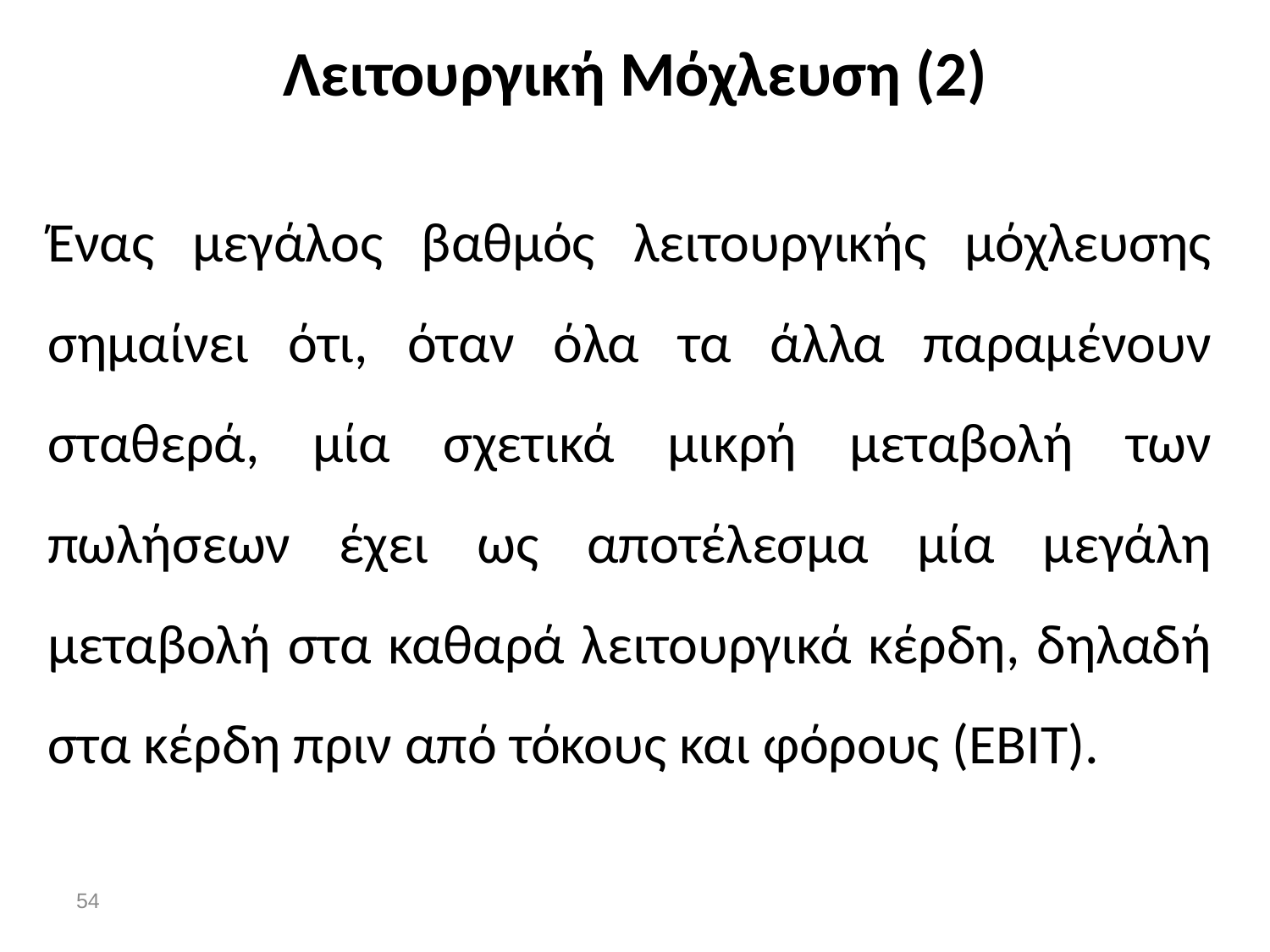

# Λειτουργική Μόχλευση (2)
Ένας μεγάλος βαθμός λειτουργικής μόχλευσης σημαίνει ότι, όταν όλα τα άλλα παραμένουν σταθερά, μία σχετικά μικρή μεταβολή των πωλήσεων έχει ως αποτέλεσμα μία μεγάλη μεταβολή στα καθαρά λειτουργικά κέρδη, δηλαδή στα κέρδη πριν από τόκους και φόρους (ΕΒΙΤ).

54